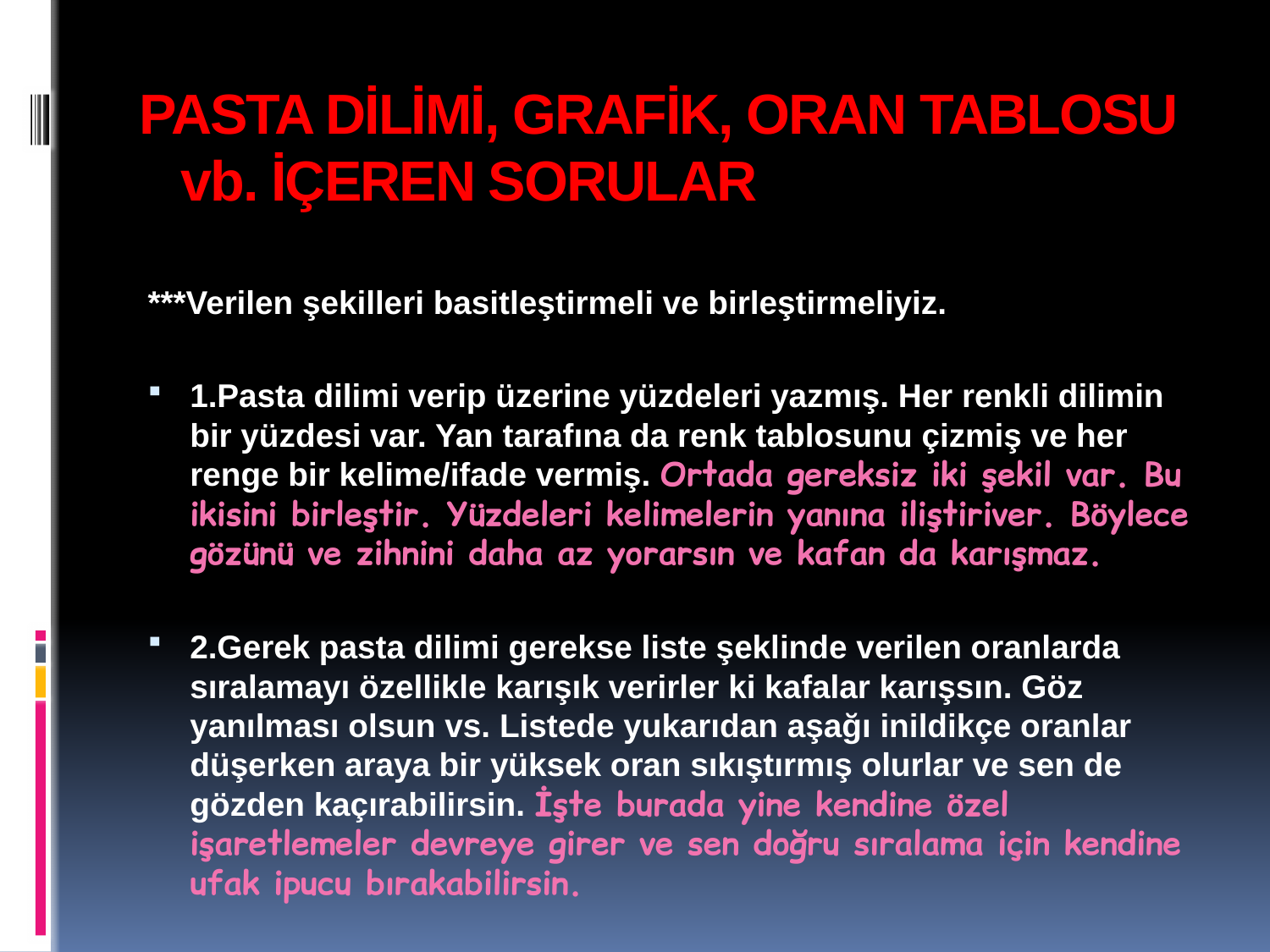

# PASTA DİLİMİ, GRAFİK, ORAN TABLOSU     vb. İÇEREN SORULAR

***Verilen şekilleri basitleştirmeli ve birleştirmeliyiz.

1.Pasta dilimi verip üzerine yüzdeleri yazmış. Her renkli dilimin bir yüzdesi var. Yan tarafına da renk tablosunu çizmiş ve her renge bir kelime/ifade vermiş. Ortada gereksiz iki şekil var. Bu ikisini birleştir. Yüzdeleri kelimelerin yanına iliştiriver. Böylece gözünü ve zihnini daha az yorarsın ve kafan da karışmaz.

2.Gerek pasta dilimi gerekse liste şeklinde verilen oranlarda sıralamayı özellikle karışık verirler ki kafalar karışsın. Göz yanılması olsun vs. Listede yukarıdan aşağı inildikçe oranlar düşerken araya bir yüksek oran sıkıştırmış olurlar ve sen de gözden kaçırabilirsin. İşte burada yine kendine özel işaretlemeler devreye girer ve sen doğru sıralama için kendine ufak ipucu bırakabilirsin.